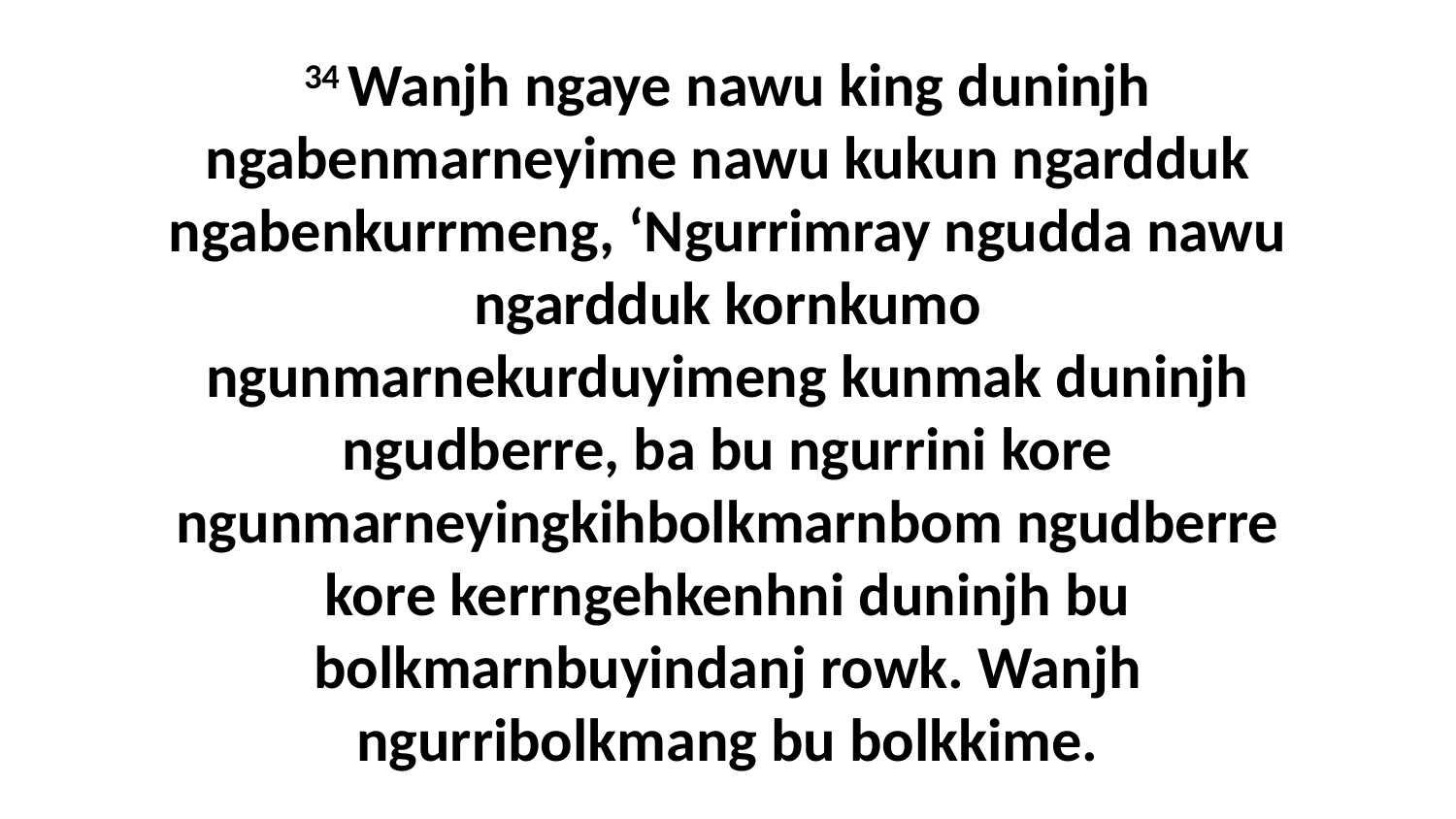

34 Wanjh ngaye nawu king duninjh ngabenmarneyime nawu kukun ngardduk ngabenkurrmeng, ‘Ngurrimray ngudda nawu ngardduk kornkumo ngunmarnekurduyimeng kunmak duninjh ngudberre, ba bu ngurrini kore ngunmarneyingkihbolkmarnbom ngudberre kore kerrngehkenhni duninjh bu bolkmarnbuyindanj rowk. Wanjh ngurribolkmang bu bolkkime.